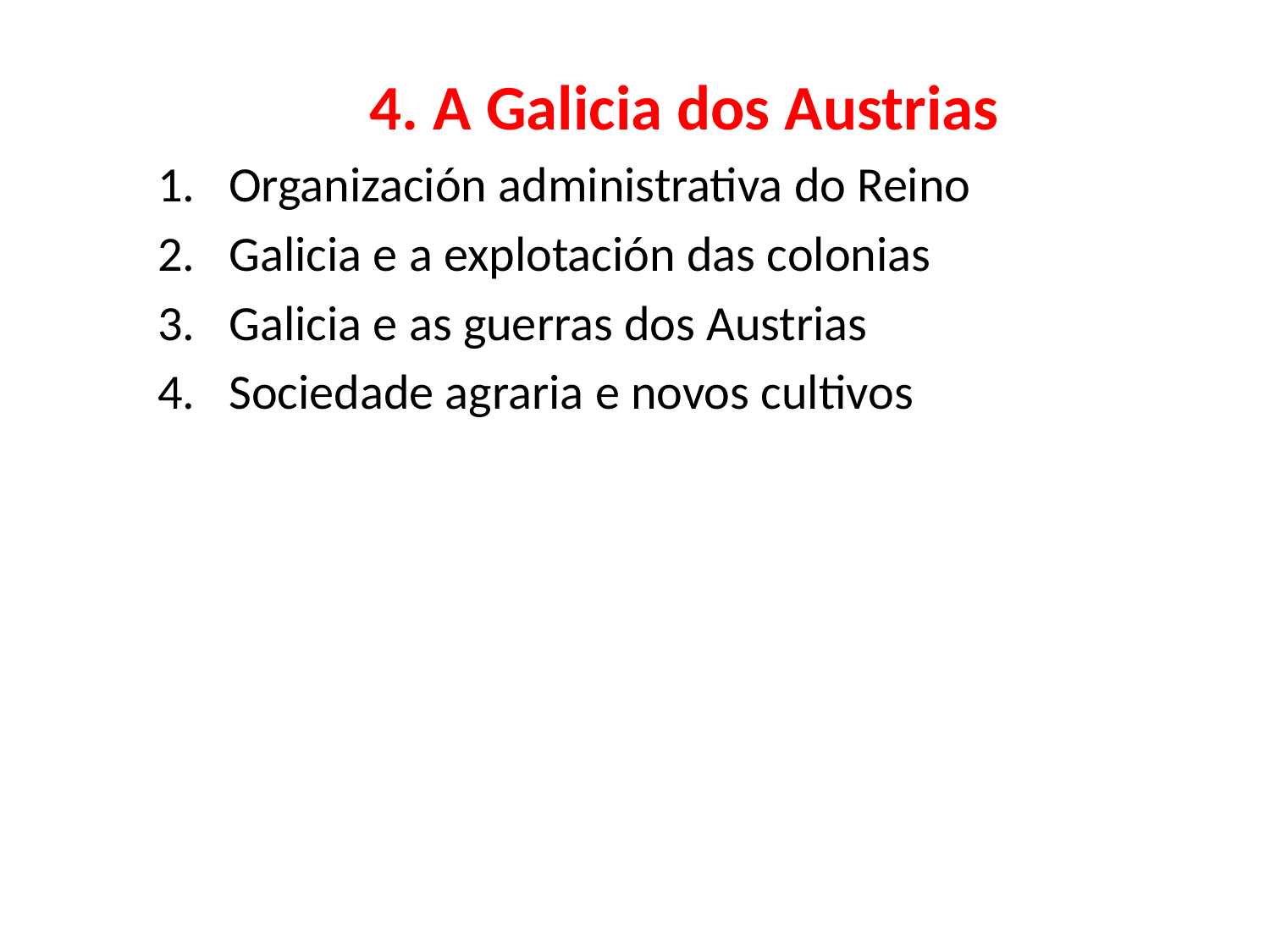

4. A Galicia dos Austrias
Organización administrativa do Reino
Galicia e a explotación das colonias
Galicia e as guerras dos Austrias
Sociedade agraria e novos cultivos